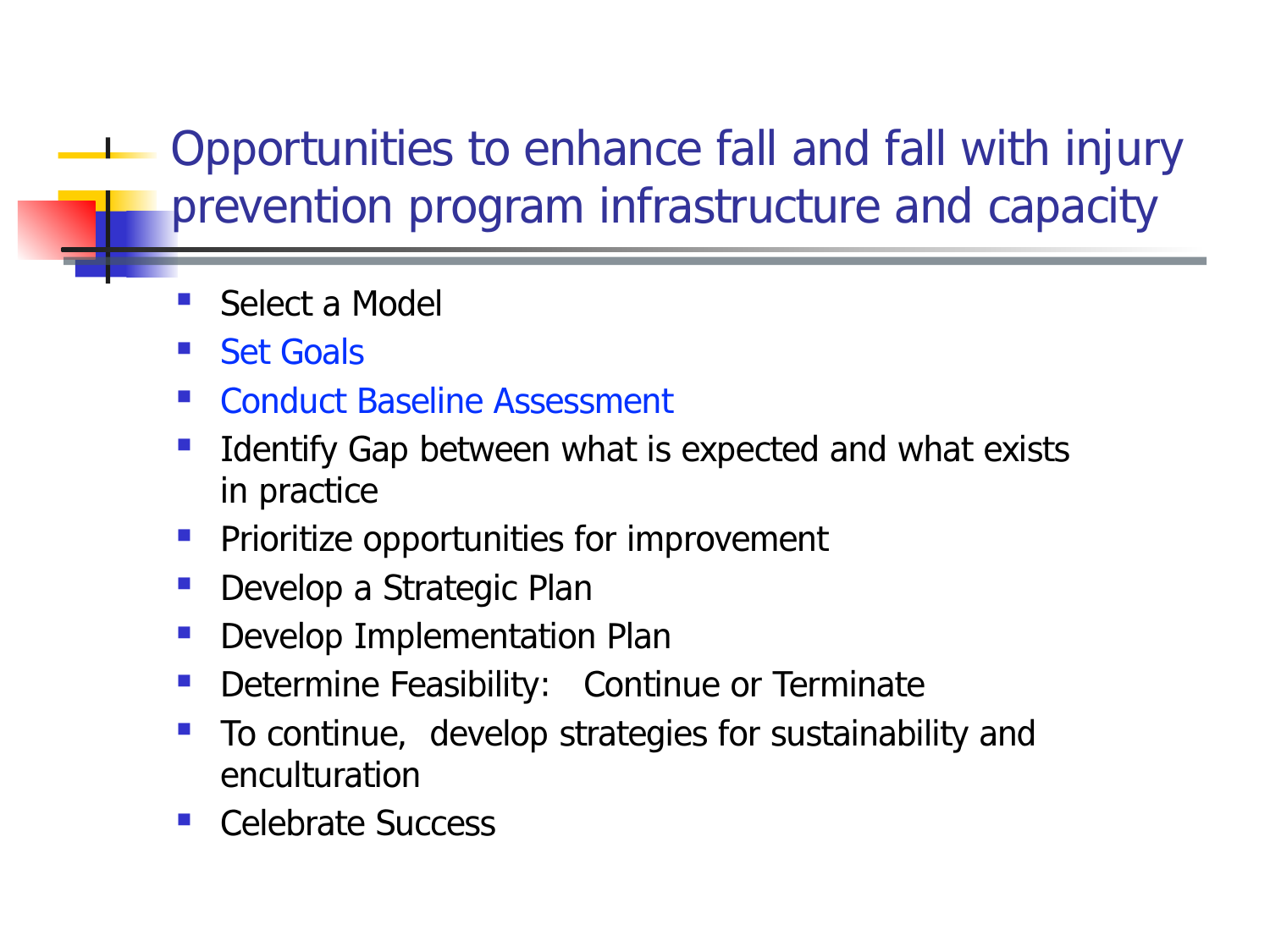

# Opportunities to enhance fall and fall with injury prevention program infrastructure and capacity
Select a Model
Set Goals
Conduct Baseline Assessment
Identify Gap between what is expected and what exists in practice
Prioritize opportunities for improvement
Develop a Strategic Plan
Develop Implementation Plan
Determine Feasibility:   Continue or Terminate
To continue,  develop strategies for sustainability and enculturation
Celebrate Success